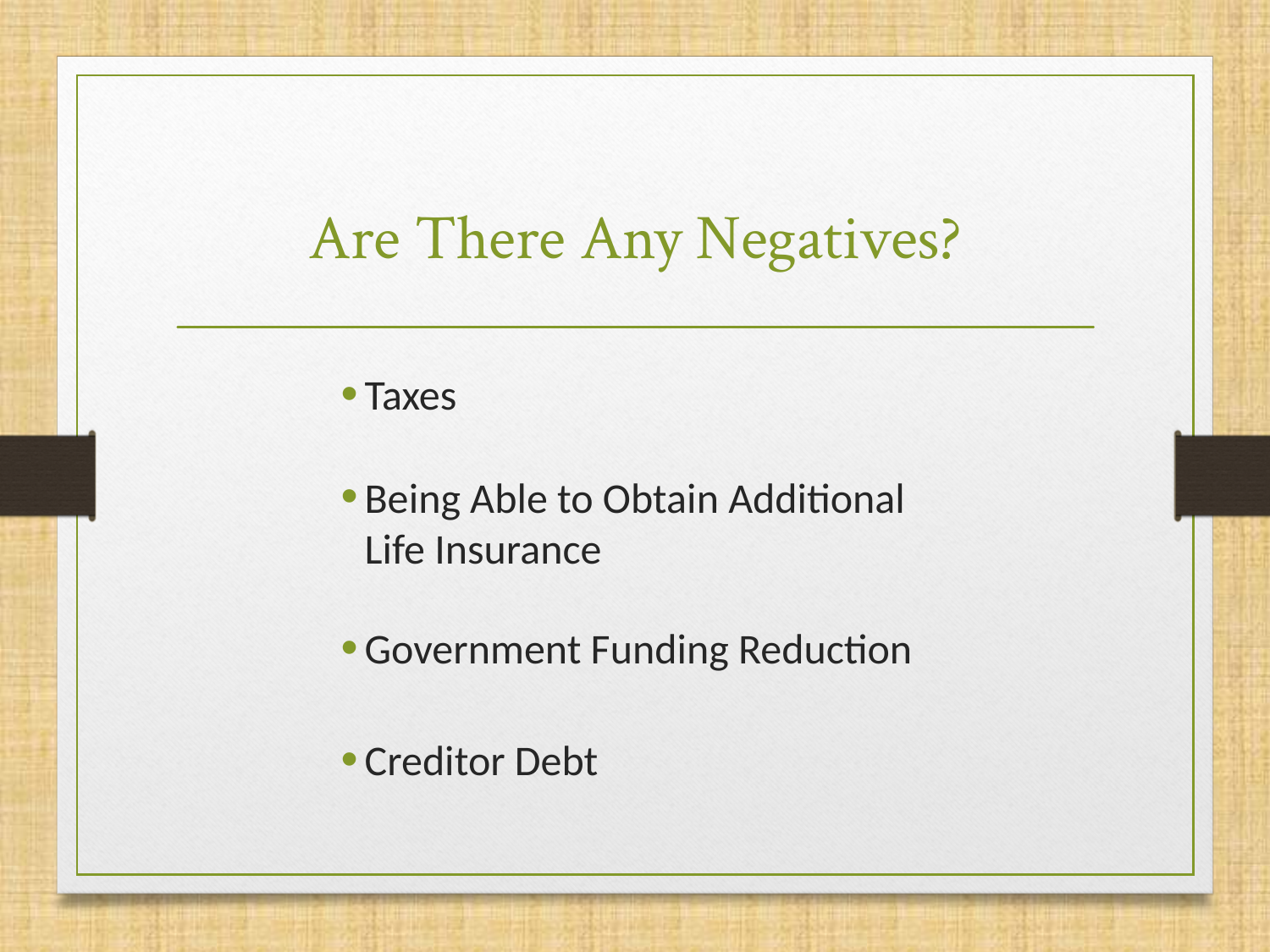

# Are There Any Negatives?
Taxes

Being Able to Obtain Additional  Life Insurance

Government Funding Reduction

Creditor Debt